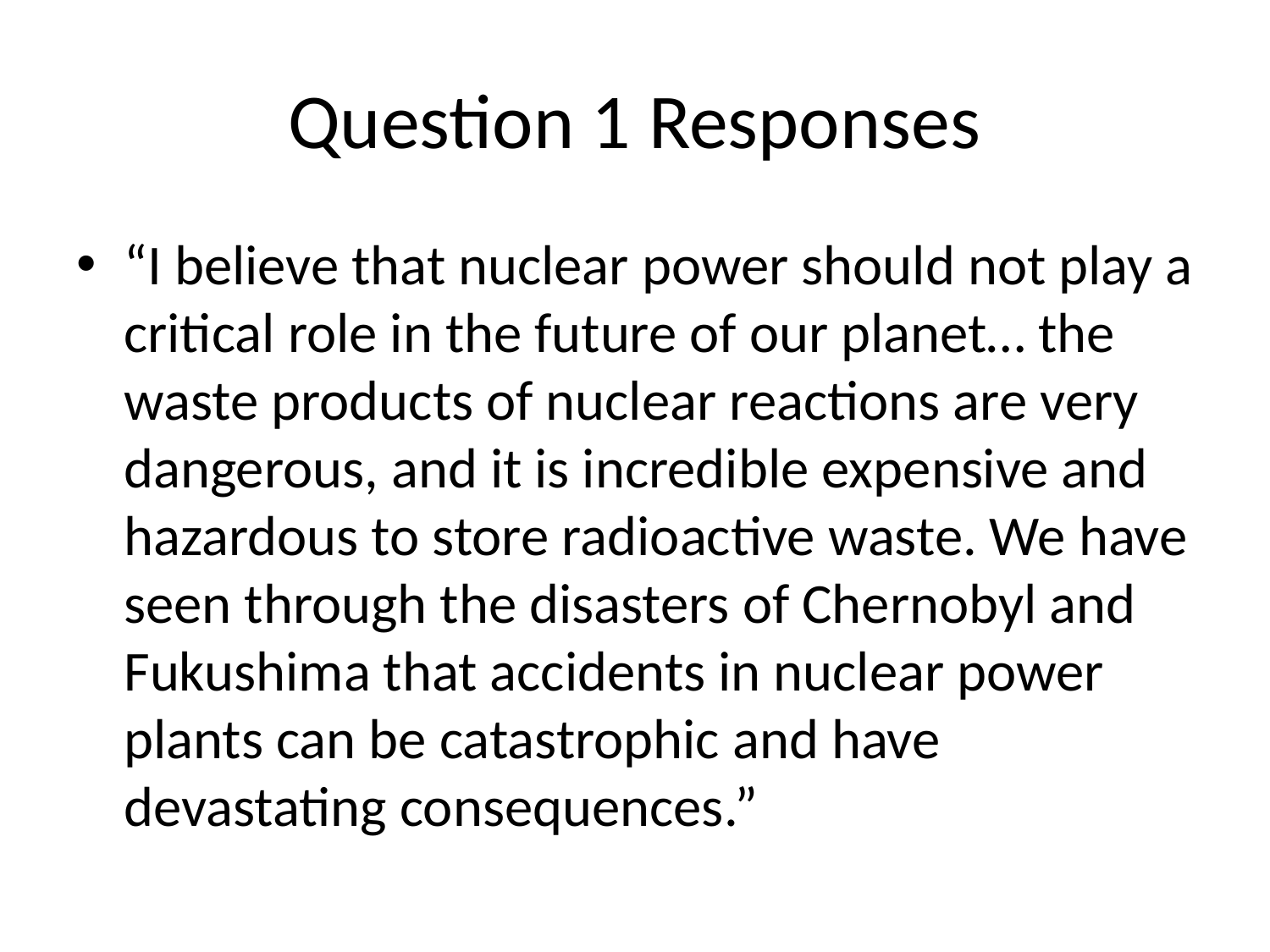

# Question 1 Responses
“I believe that nuclear power should not play a critical role in the future of our planet… the waste products of nuclear reactions are very dangerous, and it is incredible expensive and hazardous to store radioactive waste. We have seen through the disasters of Chernobyl and Fukushima that accidents in nuclear power plants can be catastrophic and have devastating consequences.”